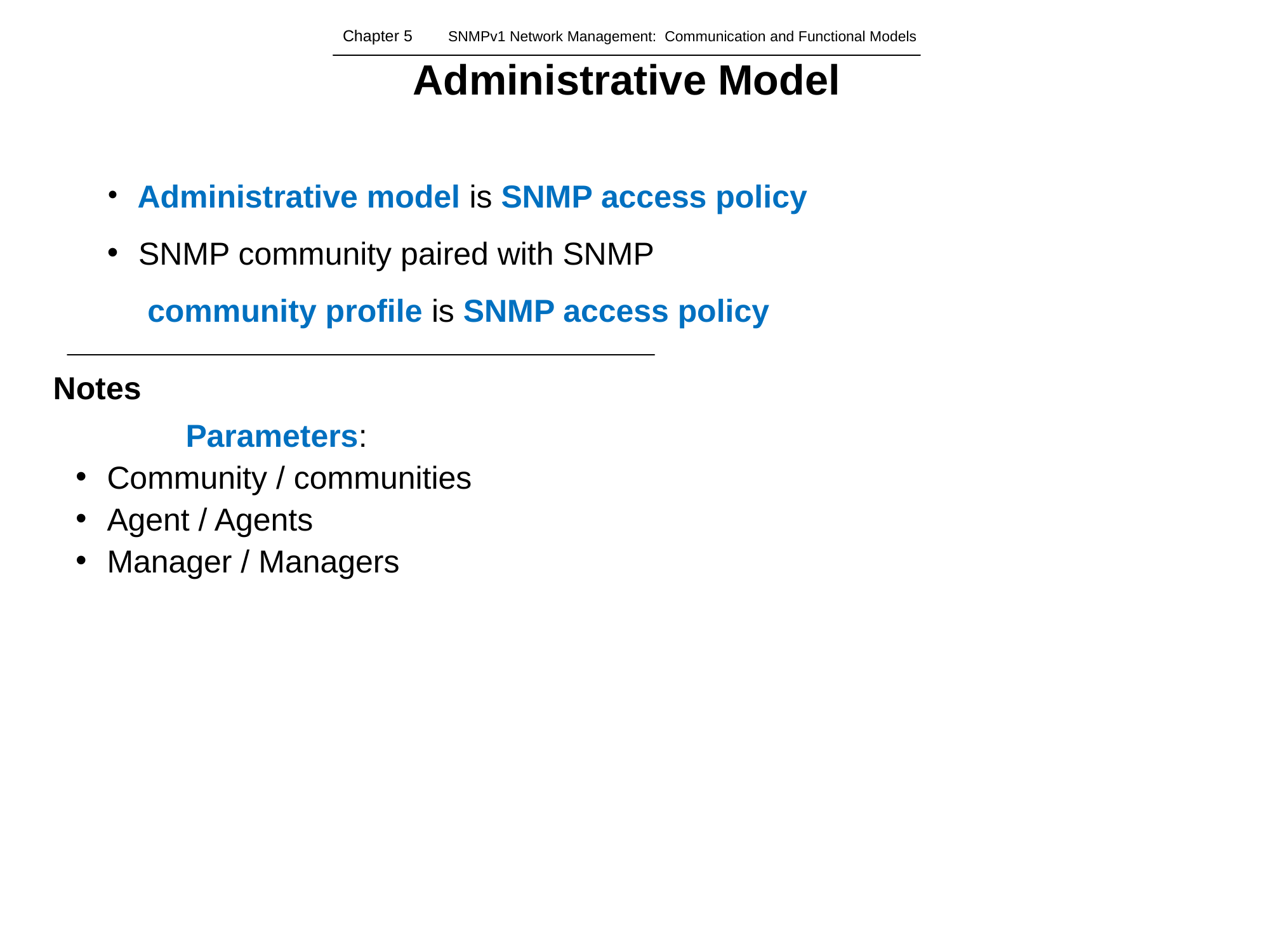

Chapter 5        SNMPv1 Network Management:  Communication and Functional Models
Administrative Model

 Administrative model is SNMP access policy
 SNMP community paired with SNMP
  community profile is SNMP access policy
Notes
Parameters:
 Community / communities
 Agent / Agents
 Manager / Managers